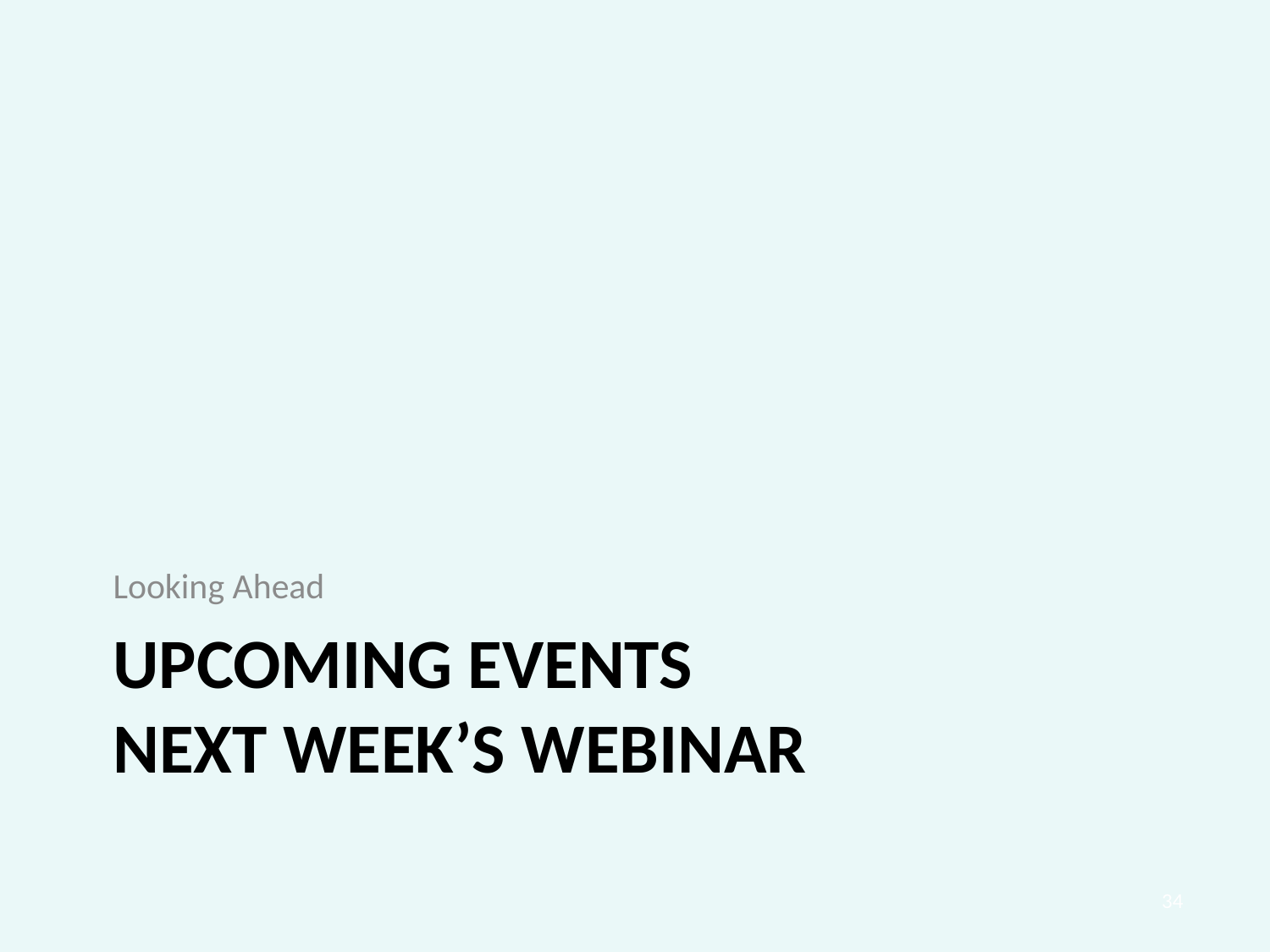

Looking Ahead
# Upcoming events Next Week’s Webinar
34